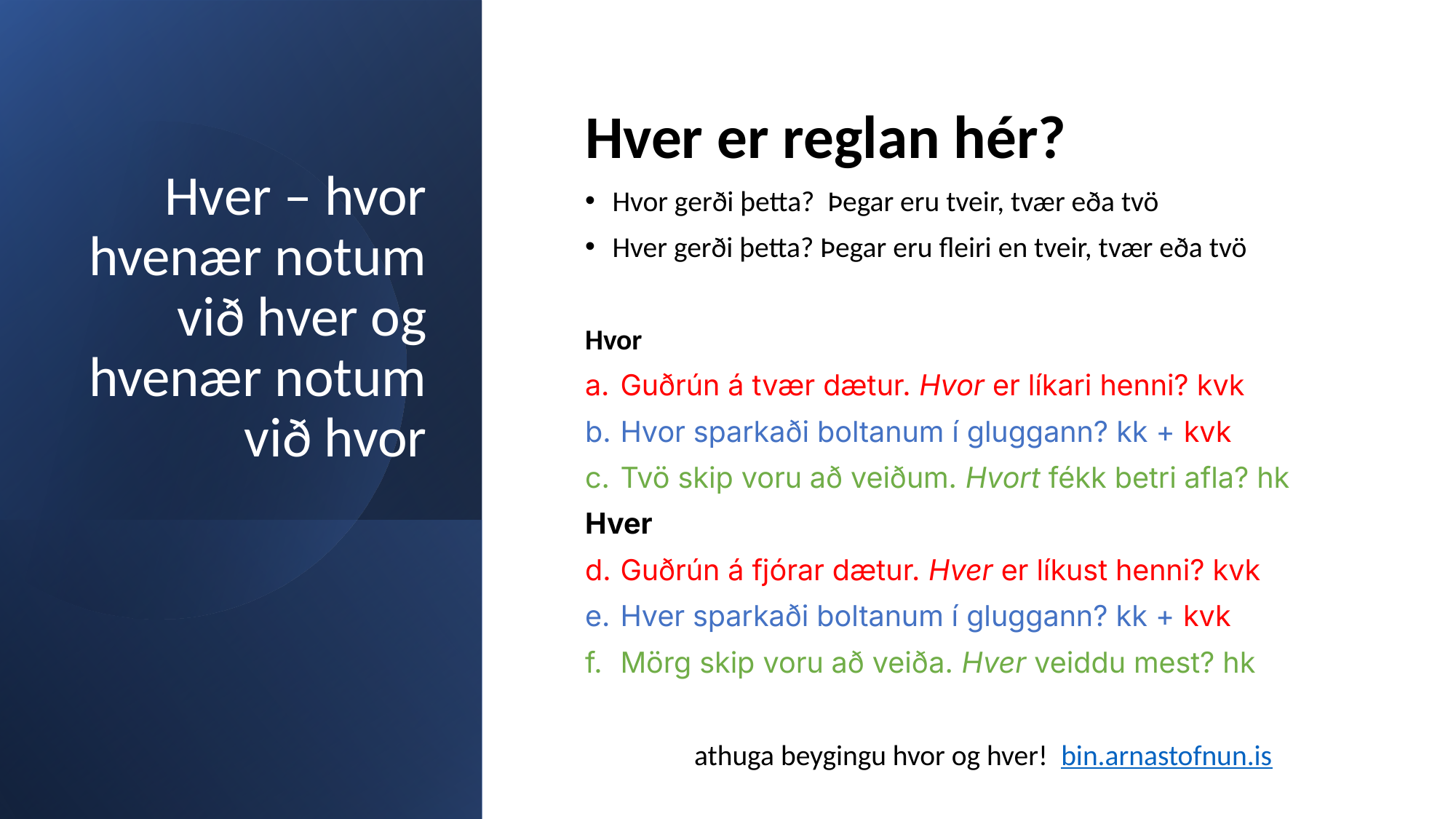

# Hver – hvor hvenær notum við hver og hvenær notum við hvor
Hver er reglan hér?
Hvor gerði þetta?  Þegar eru tveir, tvær eða tvö
Hver gerði þetta? Þegar eru fleiri en tveir, tvær eða tvö

Hvor
 Guðrún á tvær dætur. Hvor er líkari henni? kvk
 Hvor sparkaði boltanum í gluggann? kk + kvk
 Tvö skip voru að veiðum. Hvort fékk betri afla? hk
Hver
 Guðrún á fjórar dætur. Hver er líkust henni? kvk
 Hver sparkaði boltanum í gluggann? kk + kvk
 Mörg skip voru að veiða. Hver veiddu mest? hk

	athuga beygingu hvor og hver!  bin.arnastofnun.is